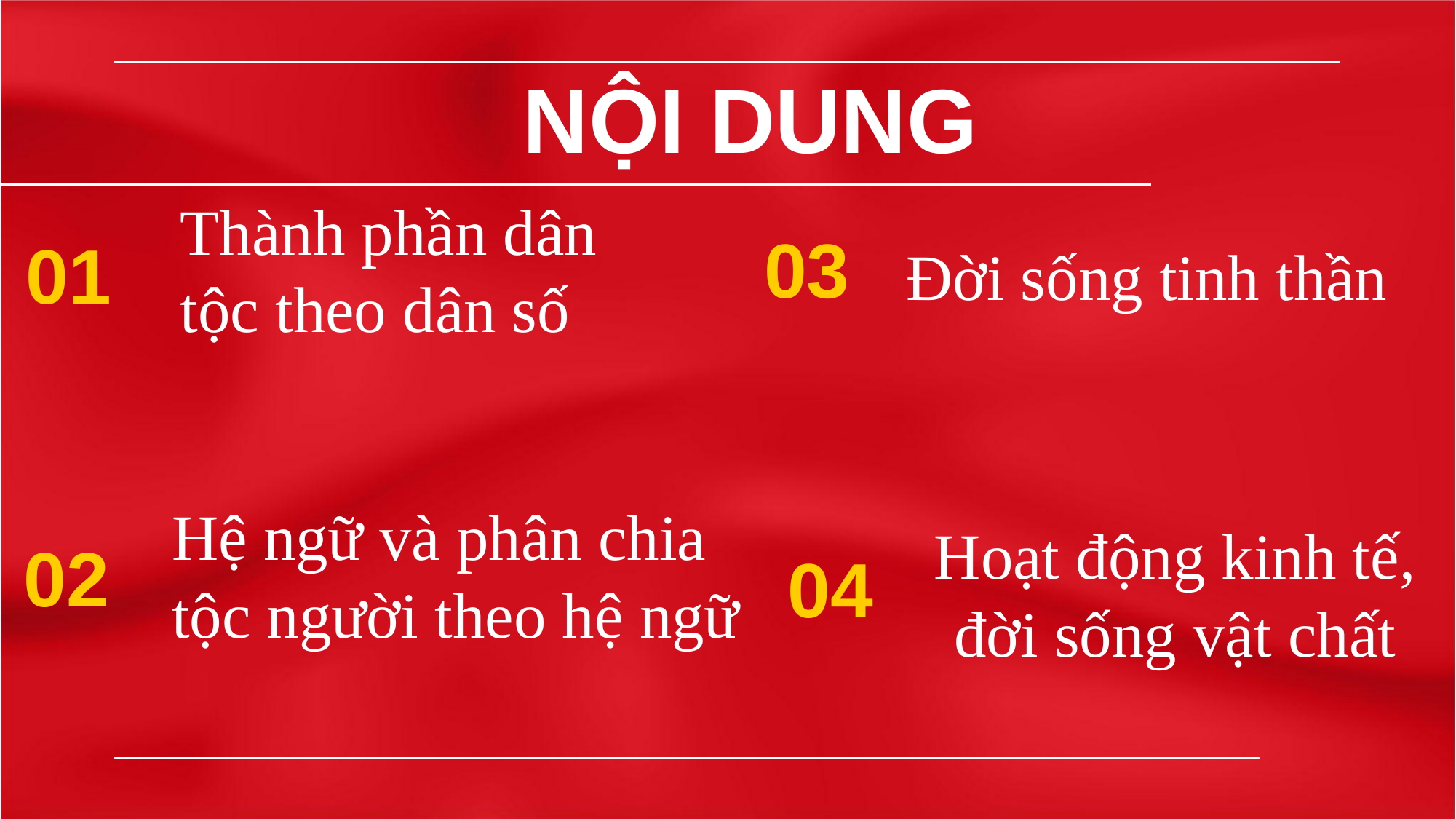

NỘI DUNG
Thành phần dân tộc theo dân số
03
# 01
Đời sống tinh thần
Hệ ngữ và phân chia tộc người theo hệ ngữ
Hoạt động kinh tế, đời sống vật chất
02
04